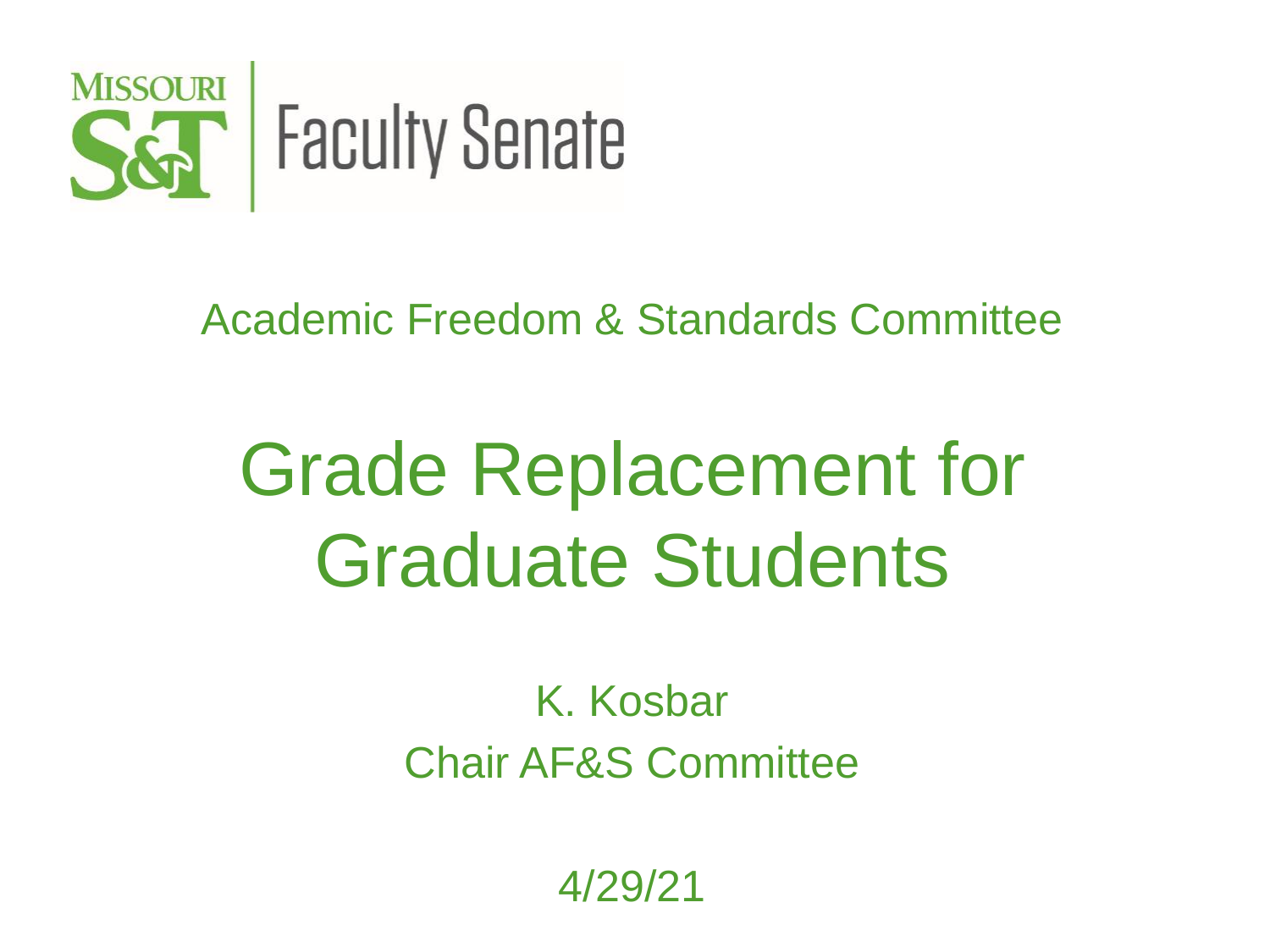

Academic Freedom & Standards Committee

Grade Replacement for Graduate Students

K. Kosbar
Chair AF&S Committee

4/29/21